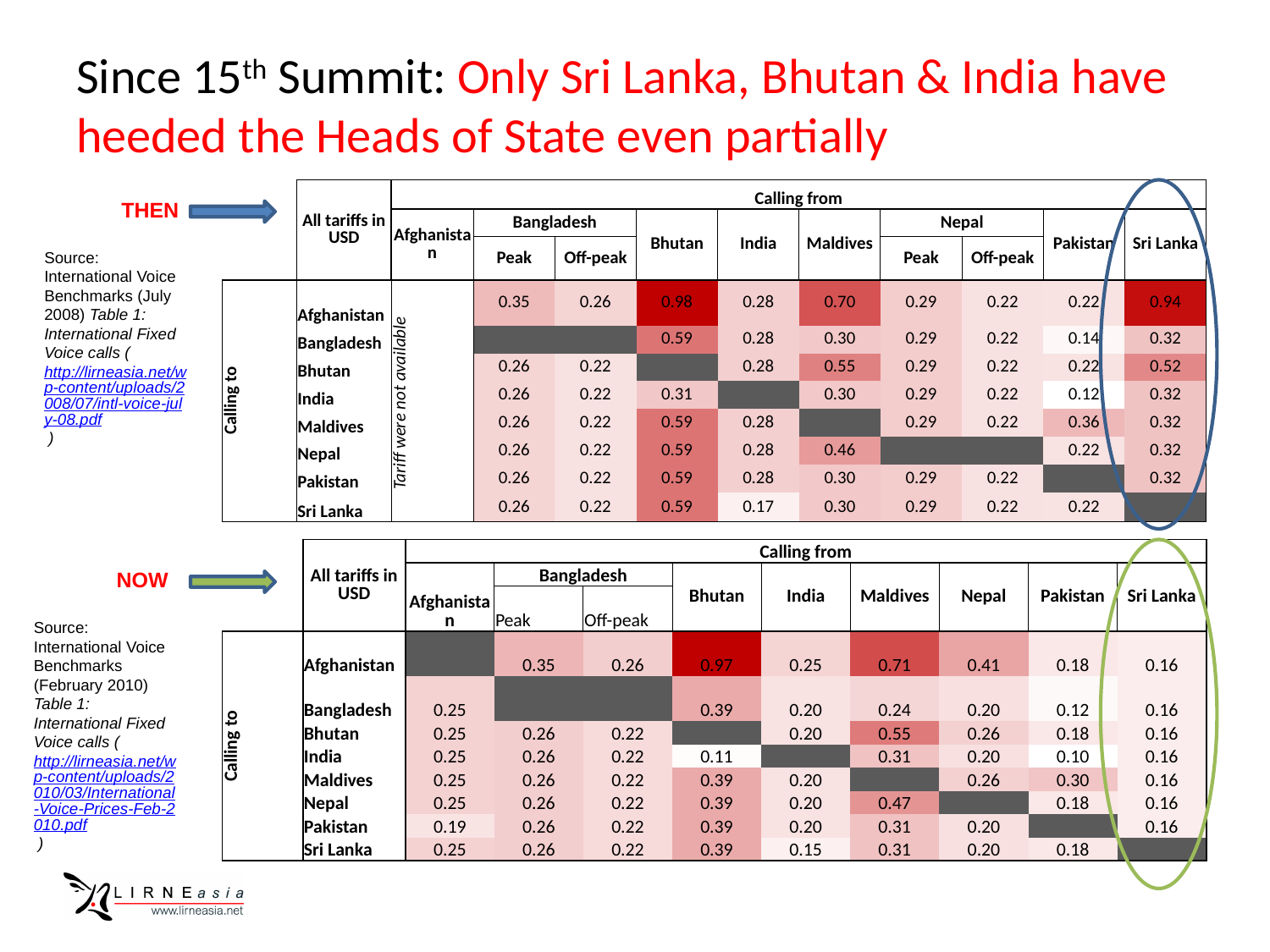

# Since 15th Summit: Only Sri Lanka, Bhutan & India have heeded the Heads of State even partially

|  | All tariffs in USD | Calling from |  |  |  |  |  |  |  |  |  |
| --- | --- | --- | --- | --- | --- | --- | --- | --- | --- | --- | --- |
|  |  | Afghanistan | Bangladesh |  | Bhutan | India | Maldives | Nepal |  | Pakistan | Sri Lanka |
|  |  |  | Peak | Off-peak |  |  |  | Peak | Off-peak |  |  |
| Calling to | Afghanistan | Tariff were not available | 0.35 | 0.26 | 0.98 | 0.28 | 0.70 | 0.29 | 0.22 | 0.22 | 0.94 |
|  | Bangladesh |  |  |  | 0.59 | 0.28 | 0.30 | 0.29 | 0.22 | 0.14 | 0.32 |
|  | Bhutan |  | 0.26 | 0.22 |  | 0.28 | 0.55 | 0.29 | 0.22 | 0.22 | 0.52 |
|  | India |  | 0.26 | 0.22 | 0.31 |  | 0.30 | 0.29 | 0.22 | 0.12 | 0.32 |
|  | Maldives |  | 0.26 | 0.22 | 0.59 | 0.28 |  | 0.29 | 0.22 | 0.36 | 0.32 |
|  | Nepal |  | 0.26 | 0.22 | 0.59 | 0.28 | 0.46 |  |  | 0.22 | 0.32 |
|  | Pakistan |  | 0.26 | 0.22 | 0.59 | 0.28 | 0.30 | 0.29 | 0.22 |  | 0.32 |
|  | Sri Lanka |  | 0.26 | 0.22 | 0.59 | 0.17 | 0.30 | 0.29 | 0.22 | 0.22 |  |
             THEN

Source: International Voice Benchmarks (July 2008) Table 1: International Fixed Voice calls (http://lirneasia.net/wp-content/uploads/2008/07/intl-voice-july-08.pdf )

|  | All tariffs in USD | Calling from |  |  |  |  |  |  |  |  |
| --- | --- | --- | --- | --- | --- | --- | --- | --- | --- | --- |
|  |  | Afghanistan | Bangladesh |  | Bhutan | India | Maldives | Nepal | Pakistan | Sri Lanka |
|  |  |  | Peak | Off-peak |  |  |  |  |  |  |
| Calling to | Afghanistan |  | 0.35 | 0.26 | 0.97 | 0.25 | 0.71 | 0.41 | 0.18 | 0.16 |
|  | Bangladesh | 0.25 |  |  | 0.39 | 0.20 | 0.24 | 0.20 | 0.12 | 0.16 |
|  | Bhutan | 0.25 | 0.26 | 0.22 |  | 0.20 | 0.55 | 0.26 | 0.18 | 0.16 |
|  | India | 0.25 | 0.26 | 0.22 | 0.11 |  | 0.31 | 0.20 | 0.10 | 0.16 |
|  | Maldives | 0.25 | 0.26 | 0.22 | 0.39 | 0.20 |  | 0.26 | 0.30 | 0.16 |
|  | Nepal | 0.25 | 0.26 | 0.22 | 0.39 | 0.20 | 0.47 |  | 0.18 | 0.16 |
|  | Pakistan | 0.19 | 0.26 | 0.22 | 0.39 | 0.20 | 0.31 | 0.20 |  | 0.16 |
|  | Sri Lanka | 0.25 | 0.26 | 0.22 | 0.39 | 0.15 | 0.31 | 0.20 | 0.18 |  |

              NOW

Source: International Voice Benchmarks (February 2010) Table 1: International Fixed Voice calls (http://lirneasia.net/wp-content/uploads/2010/03/International-Voice-Prices-Feb-2010.pdf )